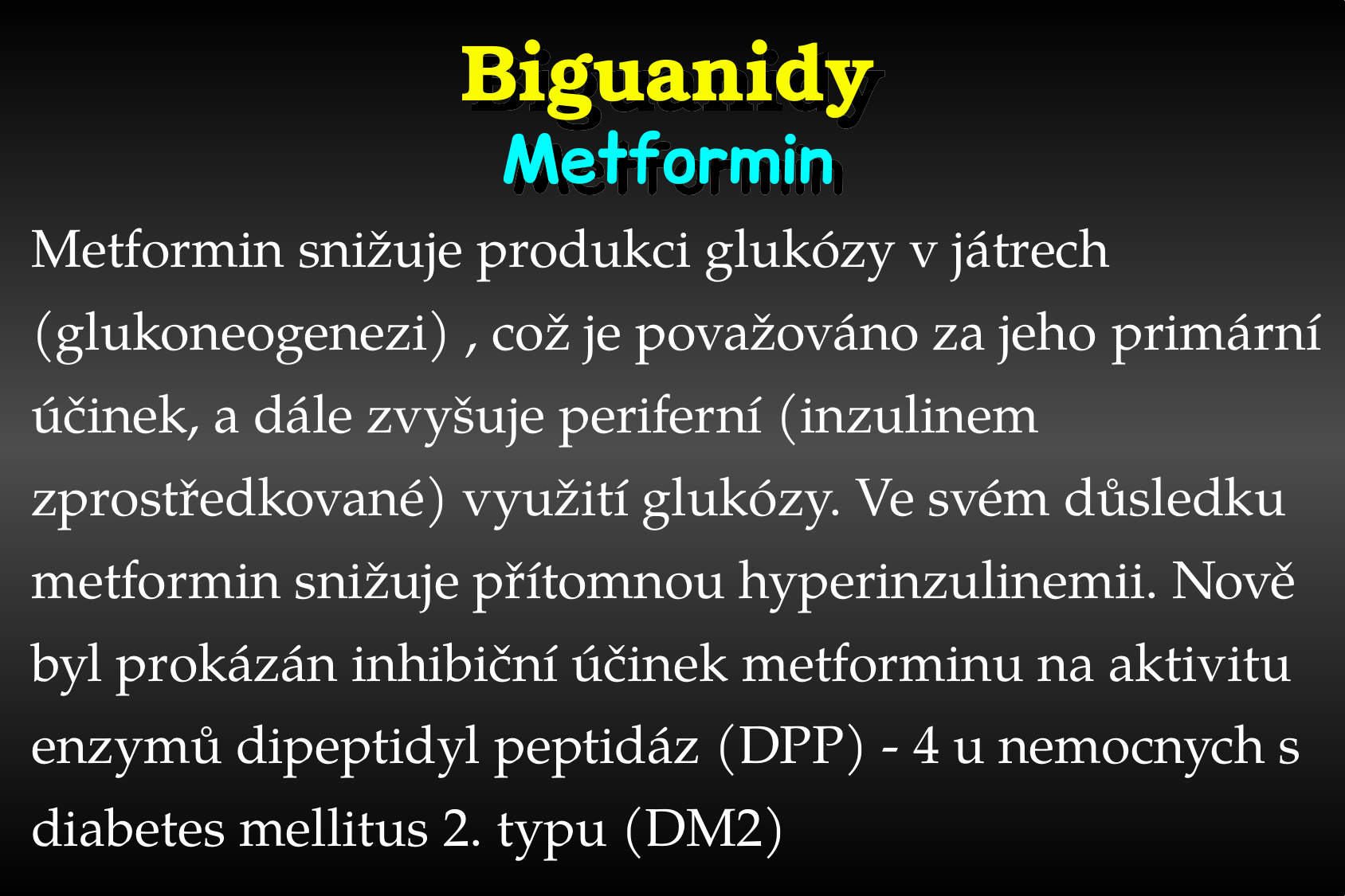

Biguanidy
Metformin
Metformin snižuje produkci glukózy v játrech (glukoneogenezi) , což je považováno za jeho primární účinek, a dále zvyšuje periferní (inzulinem zprostředkované) využití glukózy. Ve svém důsledku metformin snižuje přítomnou hyperinzulinemii. Nově byl prokázán inhibiční účinek metforminu na aktivitu enzymů dipeptidyl peptidáz (DPP) - 4 u nemocnych s diabetes mellitus 2. typu (DM2)